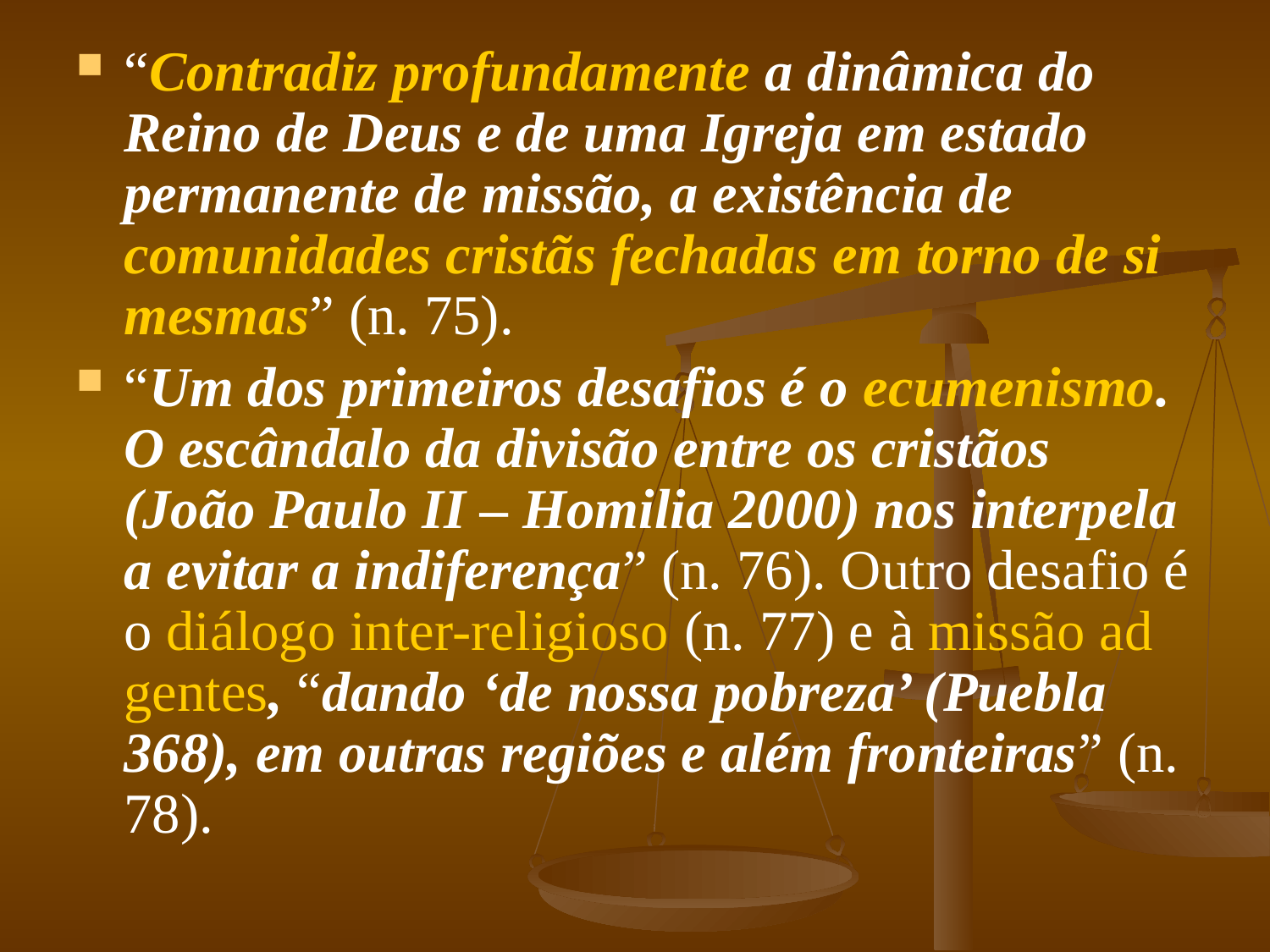

“Contradiz profundamente a dinâmica do Reino de Deus e de uma Igreja em estado permanente de missão, a existência de comunidades cristãs fechadas em torno de si mesmas” (n. 75).
“Um dos primeiros desafios é o ecumenismo. O escândalo da divisão entre os cristãos (João Paulo II – Homilia 2000) nos interpela a evitar a indiferença” (n. 76). Outro desafio é o diálogo inter-religioso (n. 77) e à missão ad gentes, “dando ‘de nossa pobreza’ (Puebla 368), em outras regiões e além fronteiras” (n. 78).
#